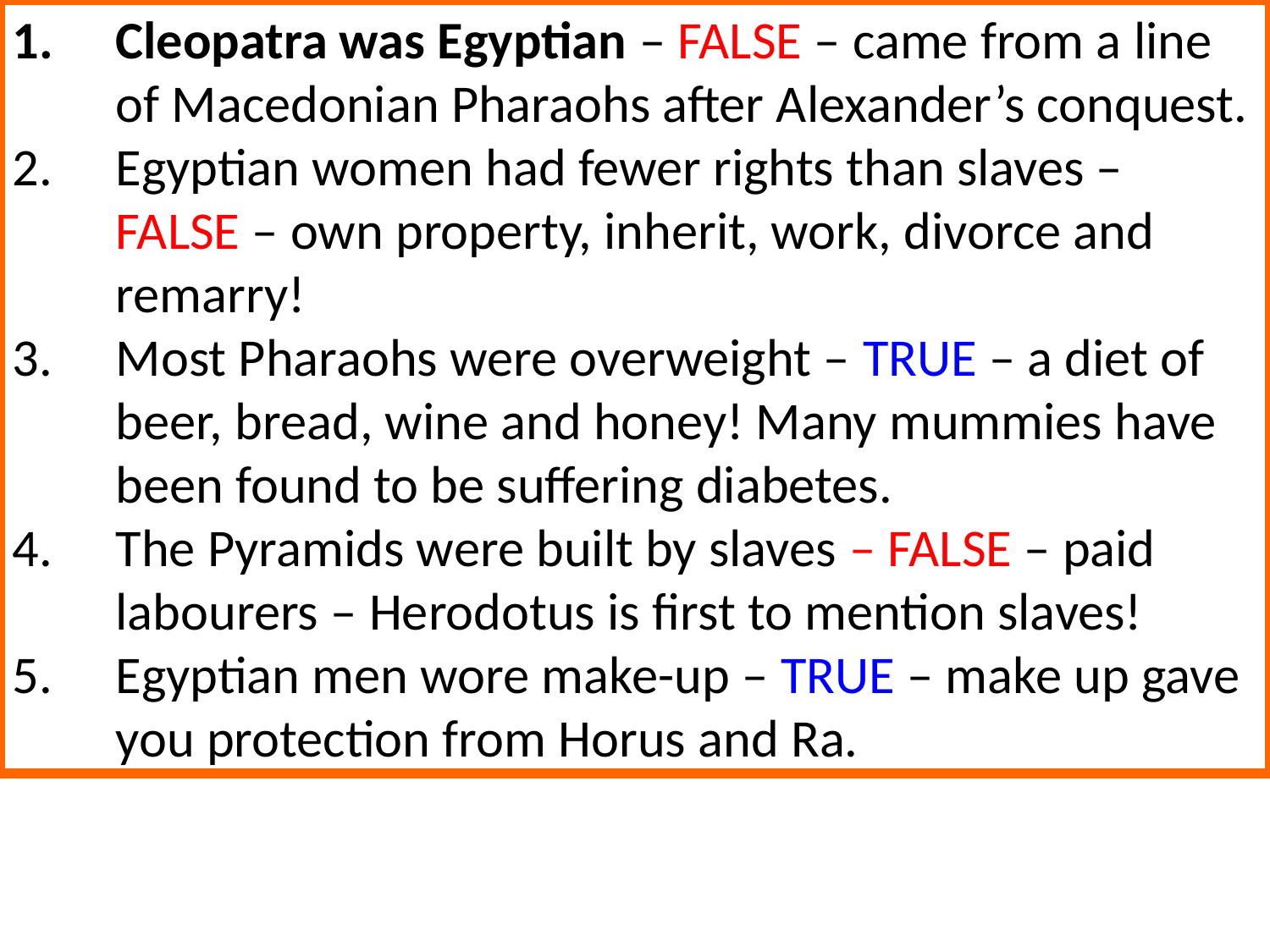

Cleopatra was Egyptian – FALSE – came from a line of Macedonian Pharaohs after Alexander’s conquest.
Egyptian women had fewer rights than slaves – FALSE – own property, inherit, work, divorce and remarry!
Most Pharaohs were overweight – TRUE – a diet of beer, bread, wine and honey! Many mummies have been found to be suffering diabetes.
The Pyramids were built by slaves – FALSE – paid labourers – Herodotus is first to mention slaves!
Egyptian men wore make-up – TRUE – make up gave you protection from Horus and Ra.